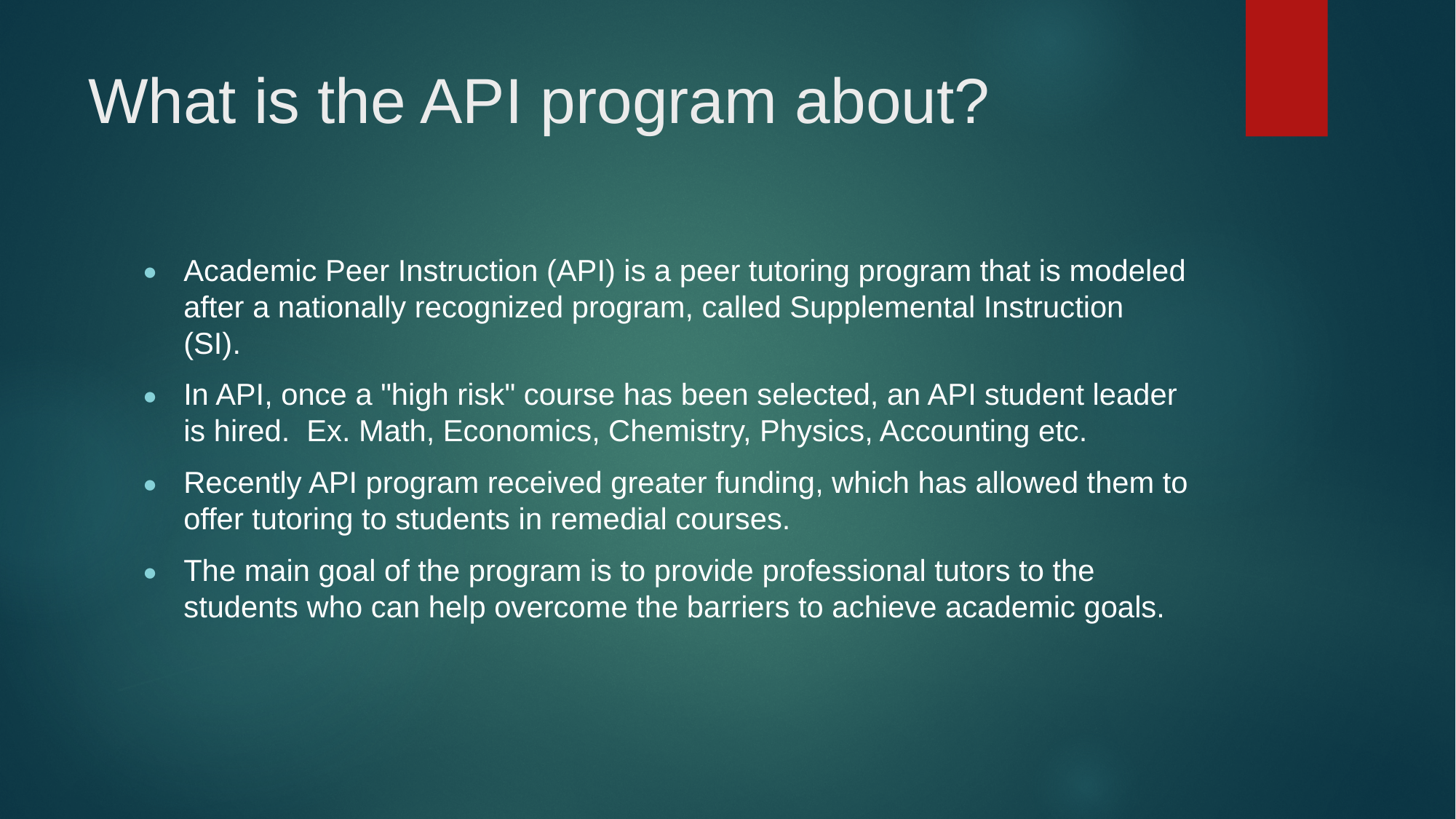

# What is the API program about?
Academic Peer Instruction (API) is a peer tutoring program that is modeled after a nationally recognized program, called Supplemental Instruction (SI).
In API, once a "high risk" course has been selected, an API student leader is hired.  Ex. Math, Economics, Chemistry, Physics, Accounting etc.
Recently API program received greater funding, which has allowed them to offer tutoring to students in remedial courses.
The main goal of the program is to provide professional tutors to the students who can help overcome the barriers to achieve academic goals.